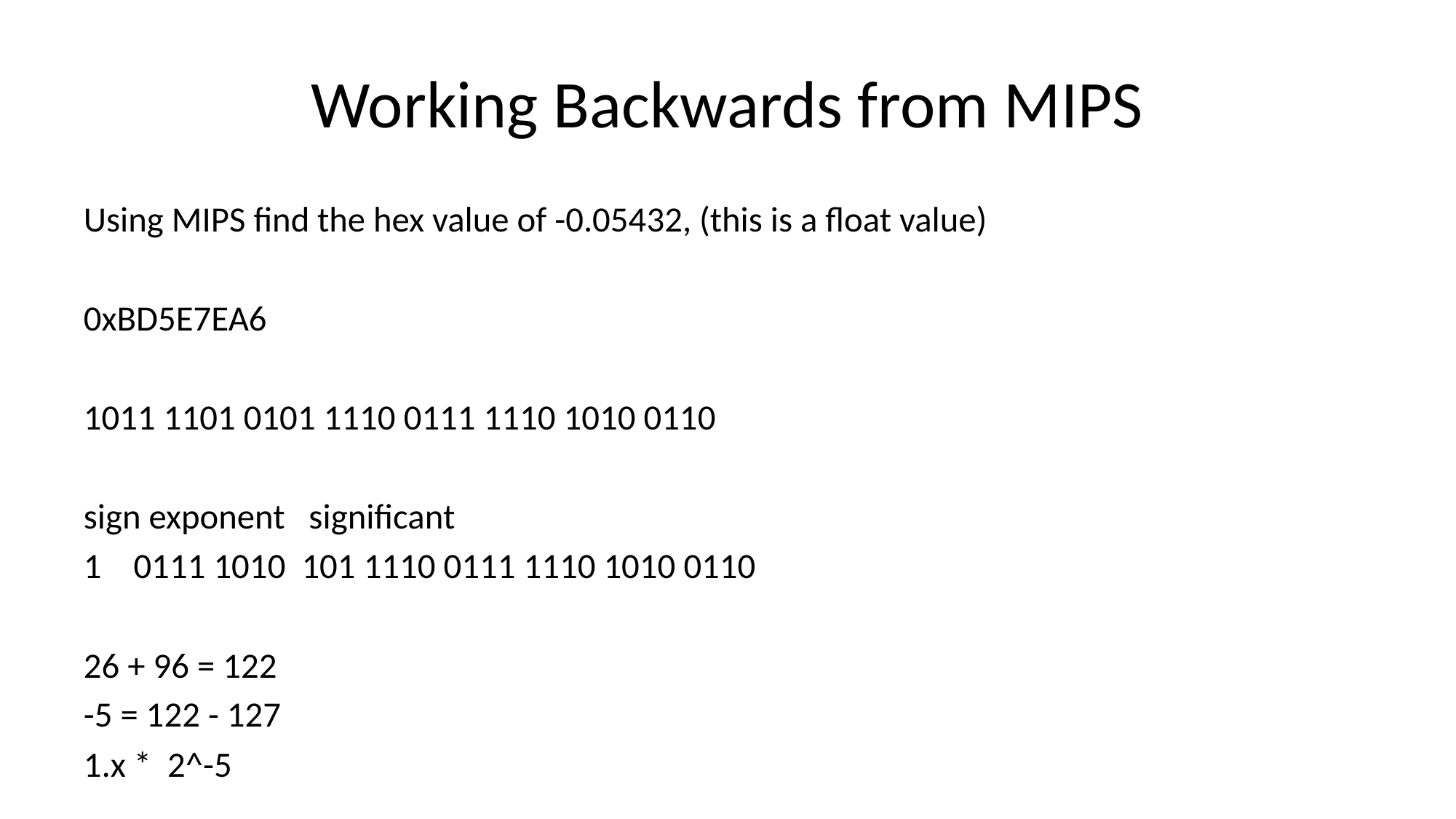

# Working Backwards from MIPS
Using MIPS find the hex value of -0.05432, (this is a float value)

0xBD5E7EA6

1011 1101 0101 1110 0111 1110 1010 0110

sign exponent   significant
1    0111 1010  101 1110 0111 1110 1010 0110

26 + 96 = 122
-5 = 122 - 127
1.x *  2^-5